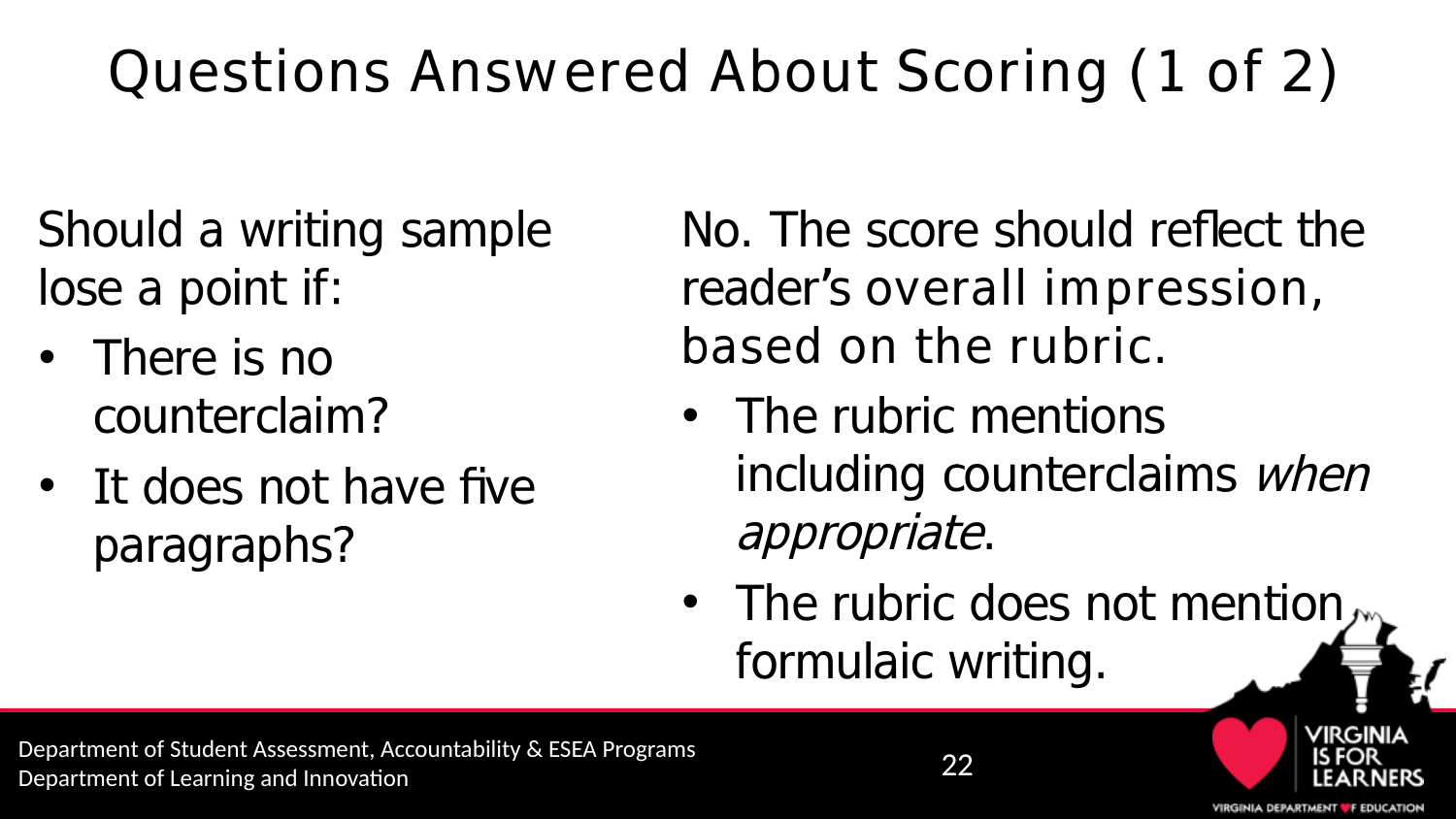

# Questions Answered About Scoring (1 of 2)
Should a writing sample lose a point if:
There is no counterclaim?
It does not have five paragraphs?
No. The score should reflect the reader’s overall impression, based on the rubric.
The rubric mentions including counterclaims when appropriate.
The rubric does not mention formulaic writing.